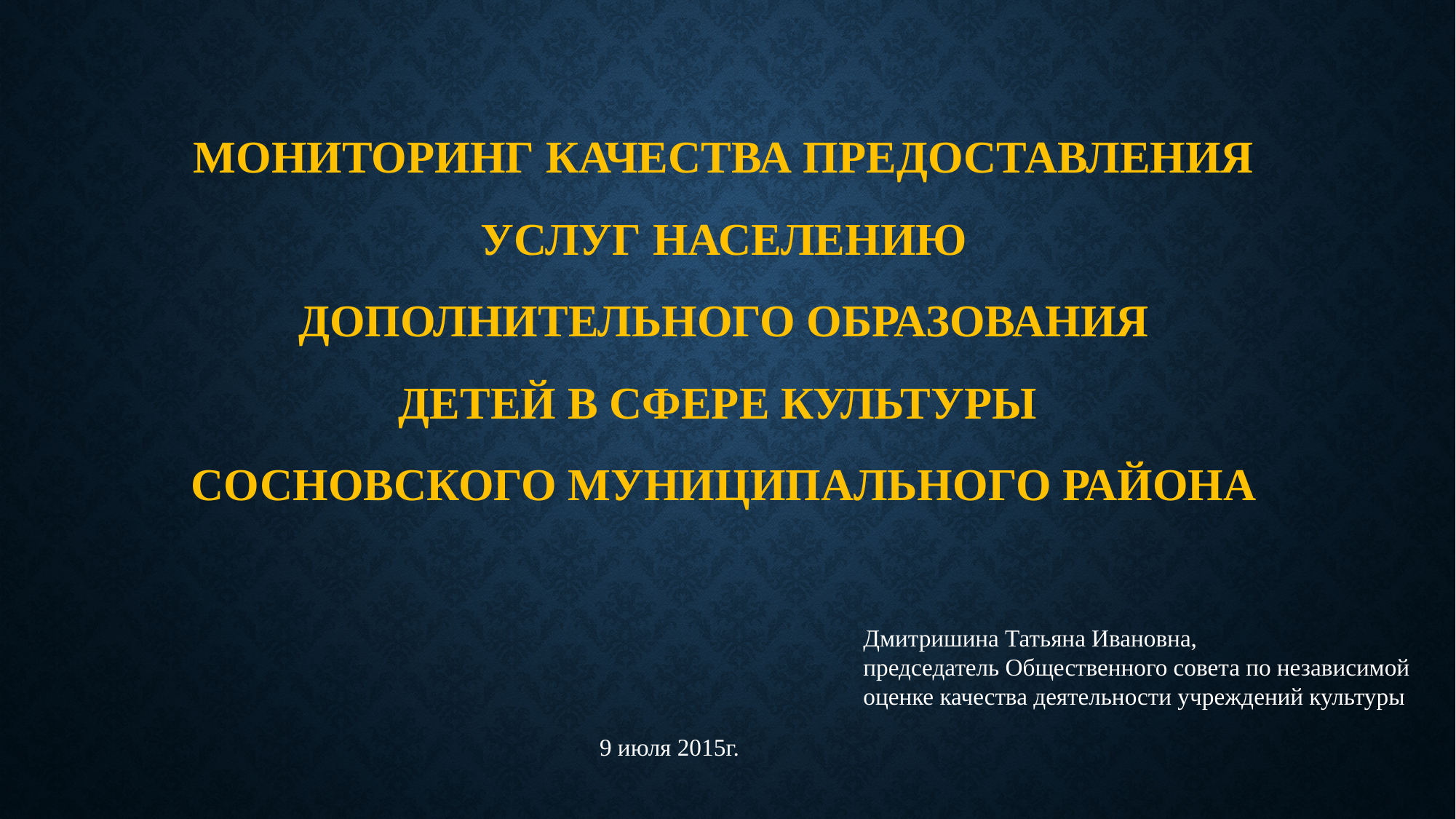

# Мониторинг качества предоставления услуг населению дополнительного образования детей в сфере культуры Сосновского муниципального района
Дмитришина Татьяна Ивановна,
председатель Общественного совета по независимой оценке качества деятельности учреждений культуры
9 июля 2015г.